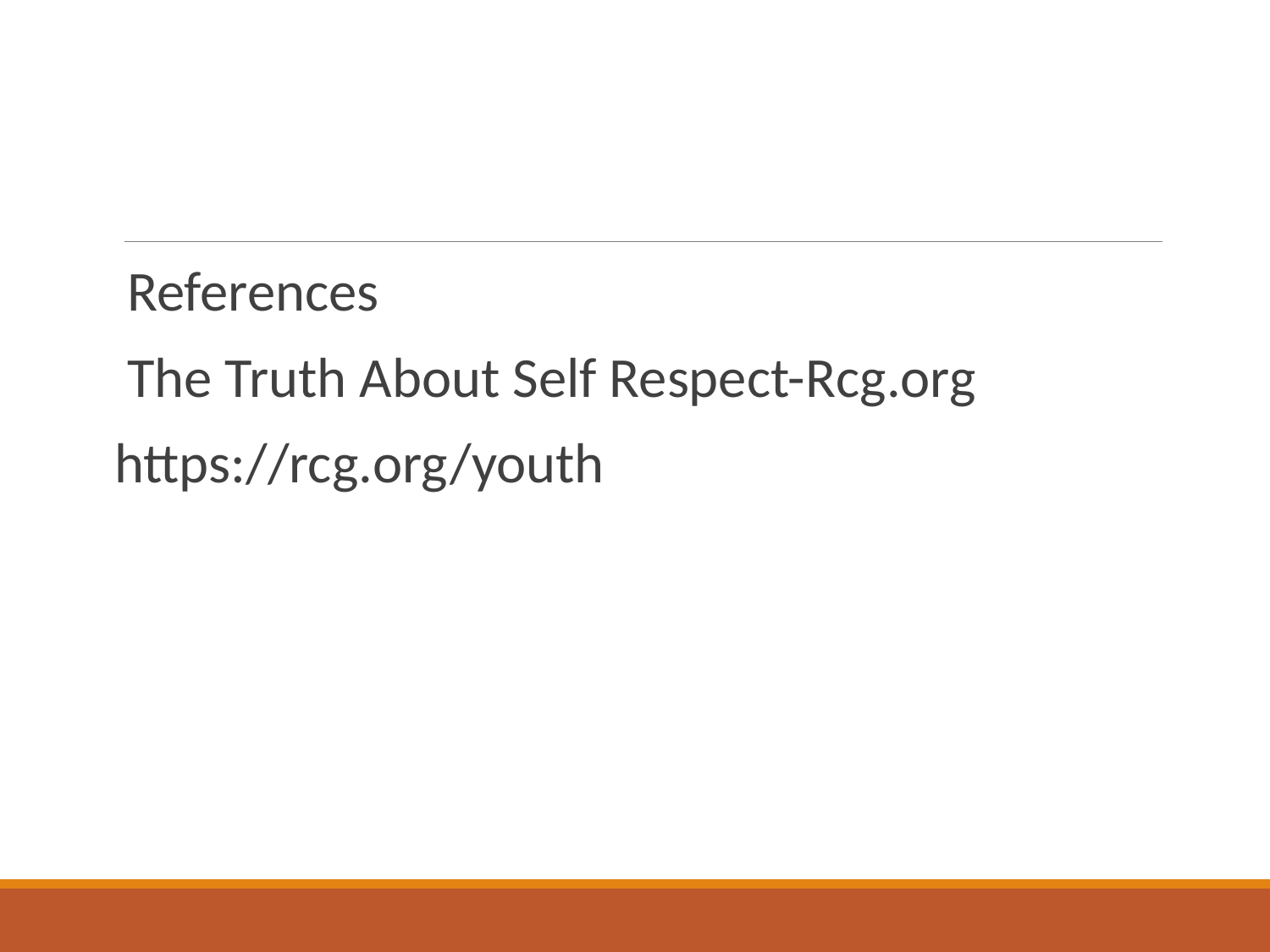

#
References
The Truth About Self Respect-Rcg.org
https://rcg.org/youth